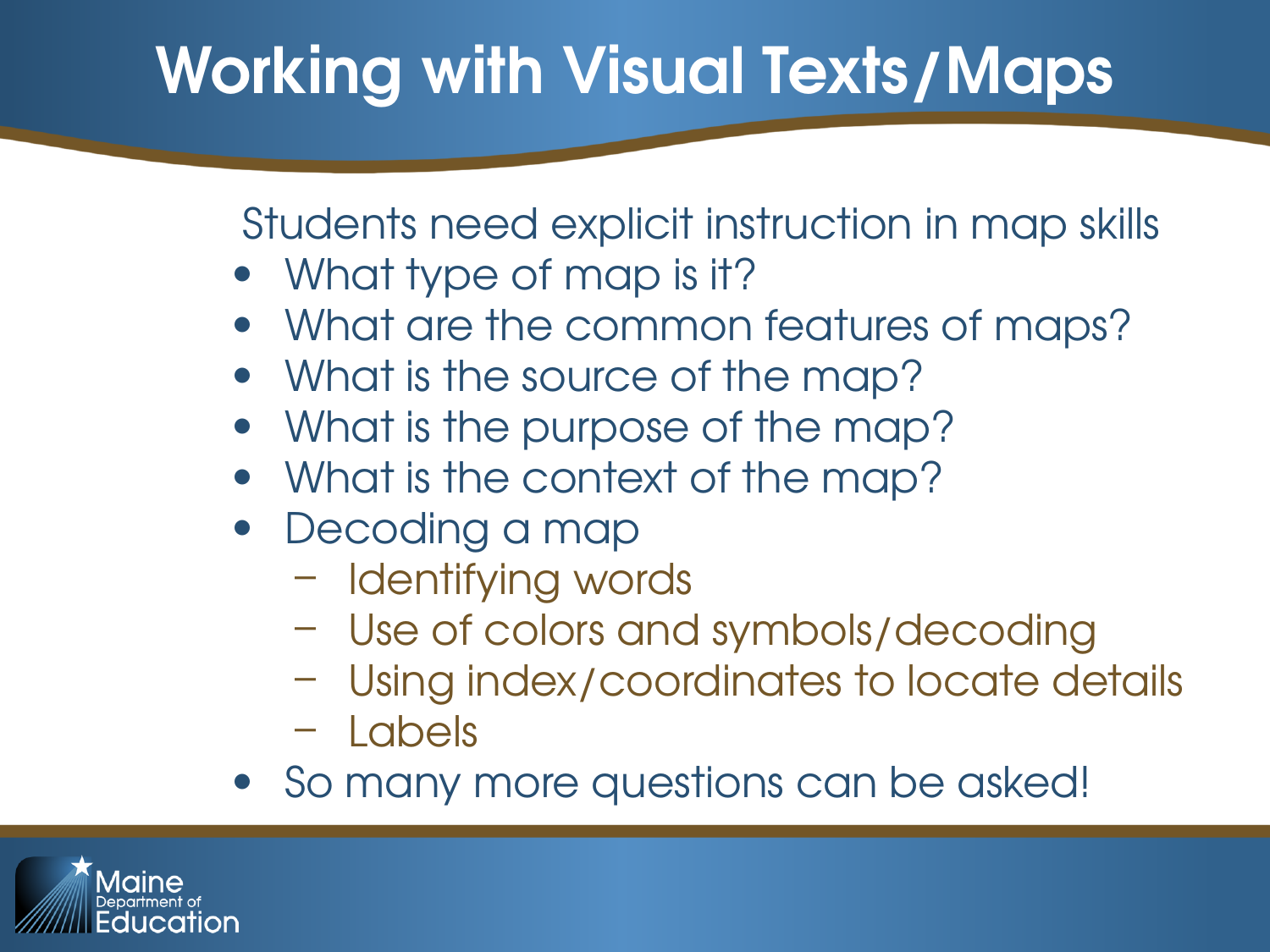

# Working with Visual Texts/Maps
Students need explicit instruction in map skills
What type of map is it?
What are the common features of maps?
What is the source of the map?
What is the purpose of the map?
What is the context of the map?
Decoding a map
Identifying words
Use of colors and symbols/decoding
Using index/coordinates to locate details
Labels
So many more questions can be asked!